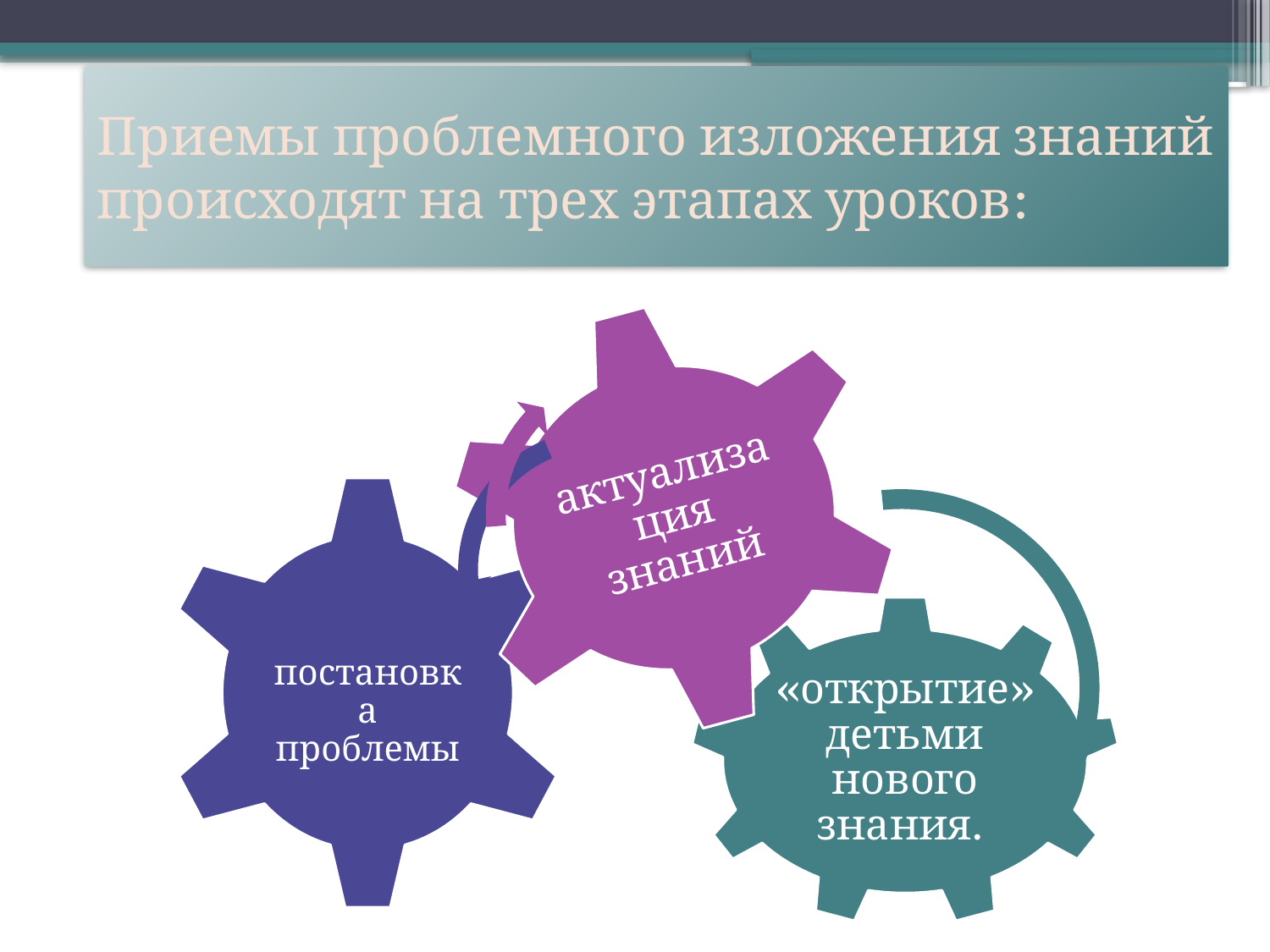

# Приемы проблемного изложения знаний происходят на трех этапах уроков:
«открытие» детьми нового знания.
постановка проблемы
актуализация знаний